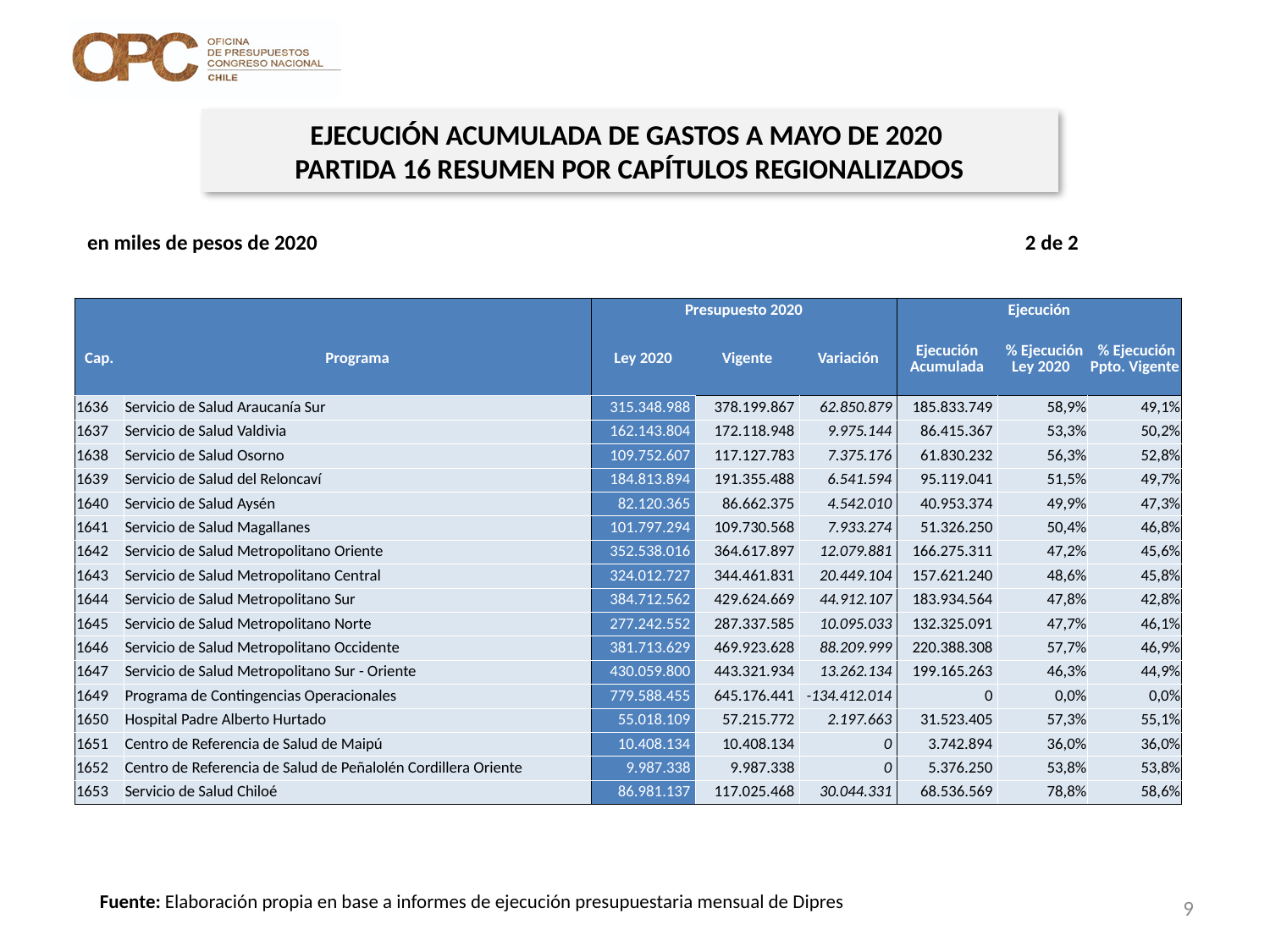

EJECUCIÓN ACUMULADA DE GASTOS A MAYO DE 2020
PARTIDA 16 RESUMEN POR CAPÍTULOS REGIONALIZADOS
en miles de pesos de 2020                                                                                                                                                  2 de 2
|  |  | Presupuesto 2020 |  |  | Ejecución |  |  |
| --- | --- | --- | --- | --- | --- | --- | --- |
| Cap. | Programa | Ley 2020 | Vigente | Variación | Ejecución Acumulada | % Ejecución Ley 2020 | % Ejecución Ppto. Vigente |
| 1636 | Servicio de Salud Araucanía Sur | 315.348.988 | 378.199.867 | 62.850.879 | 185.833.749 | 58,9% | 49,1% |
| 1637 | Servicio de Salud Valdivia | 162.143.804 | 172.118.948 | 9.975.144 | 86.415.367 | 53,3% | 50,2% |
| 1638 | Servicio de Salud Osorno | 109.752.607 | 117.127.783 | 7.375.176 | 61.830.232 | 56,3% | 52,8% |
| 1639 | Servicio de Salud del Reloncaví | 184.813.894 | 191.355.488 | 6.541.594 | 95.119.041 | 51,5% | 49,7% |
| 1640 | Servicio de Salud Aysén | 82.120.365 | 86.662.375 | 4.542.010 | 40.953.374 | 49,9% | 47,3% |
| 1641 | Servicio de Salud Magallanes | 101.797.294 | 109.730.568 | 7.933.274 | 51.326.250 | 50,4% | 46,8% |
| 1642 | Servicio de Salud Metropolitano Oriente | 352.538.016 | 364.617.897 | 12.079.881 | 166.275.311 | 47,2% | 45,6% |
| 1643 | Servicio de Salud Metropolitano Central | 324.012.727 | 344.461.831 | 20.449.104 | 157.621.240 | 48,6% | 45,8% |
| 1644 | Servicio de Salud Metropolitano Sur | 384.712.562 | 429.624.669 | 44.912.107 | 183.934.564 | 47,8% | 42,8% |
| 1645 | Servicio de Salud Metropolitano Norte | 277.242.552 | 287.337.585 | 10.095.033 | 132.325.091 | 47,7% | 46,1% |
| 1646 | Servicio de Salud Metropolitano Occidente | 381.713.629 | 469.923.628 | 88.209.999 | 220.388.308 | 57,7% | 46,9% |
| 1647 | Servicio de Salud Metropolitano Sur - Oriente | 430.059.800 | 443.321.934 | 13.262.134 | 199.165.263 | 46,3% | 44,9% |
| 1649 | Programa de Contingencias Operacionales | 779.588.455 | 645.176.441 | -134.412.014 | 0 | 0,0% | 0,0% |
| 1650 | Hospital Padre Alberto Hurtado | 55.018.109 | 57.215.772 | 2.197.663 | 31.523.405 | 57,3% | 55,1% |
| 1651 | Centro de Referencia de Salud de Maipú | 10.408.134 | 10.408.134 | 0 | 3.742.894 | 36,0% | 36,0% |
| 1652 | Centro de Referencia de Salud de Peñalolén Cordillera Oriente | 9.987.338 | 9.987.338 | 0 | 5.376.250 | 53,8% | 53,8% |
| 1653 | Servicio de Salud Chiloé | 86.981.137 | 117.025.468 | 30.044.331 | 68.536.569 | 78,8% | 58,6% |
Fuente: Elaboración propia en base a informes de ejecución presupuestaria mensual de Dipres
9